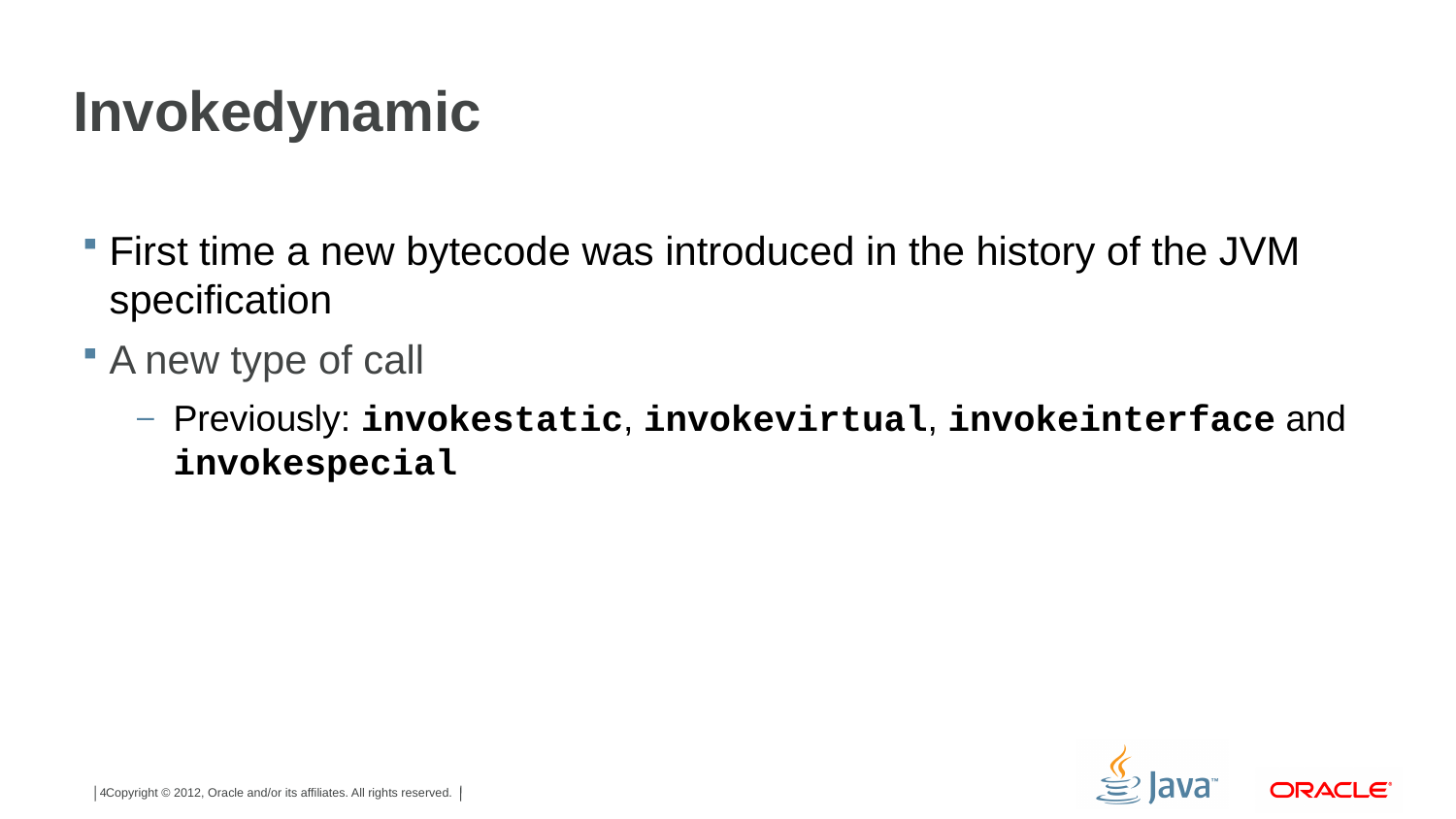

# Invokedynamic
First time a new bytecode was introduced in the history of the JVM specification
A new type of call
Previously: invokestatic, invokevirtual, invokeinterface and invokespecial